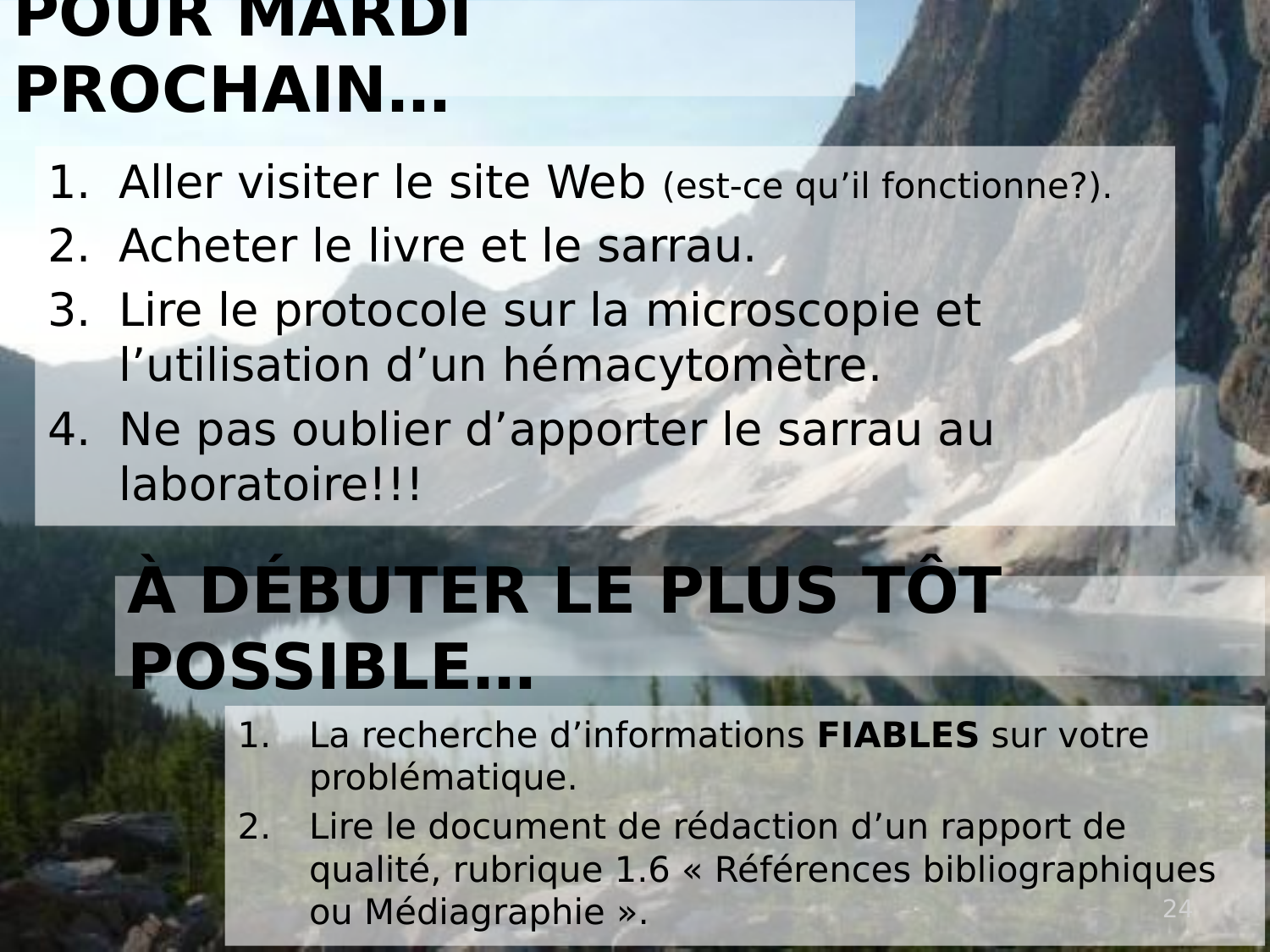

# Pour mardi prochain…
Aller visiter le site Web (est-ce qu’il fonctionne?).
Acheter le livre et le sarrau.
Lire le protocole sur la microscopie et l’utilisation d’un hémacytomètre.
Ne pas oublier d’apporter le sarrau au laboratoire!!!
À débuter le plus tôt possible…
La recherche d’informations FIABLES sur votre problématique.
Lire le document de rédaction d’un rapport de qualité, rubrique 1.6 « Références bibliographiques ou Médiagraphie ».
24